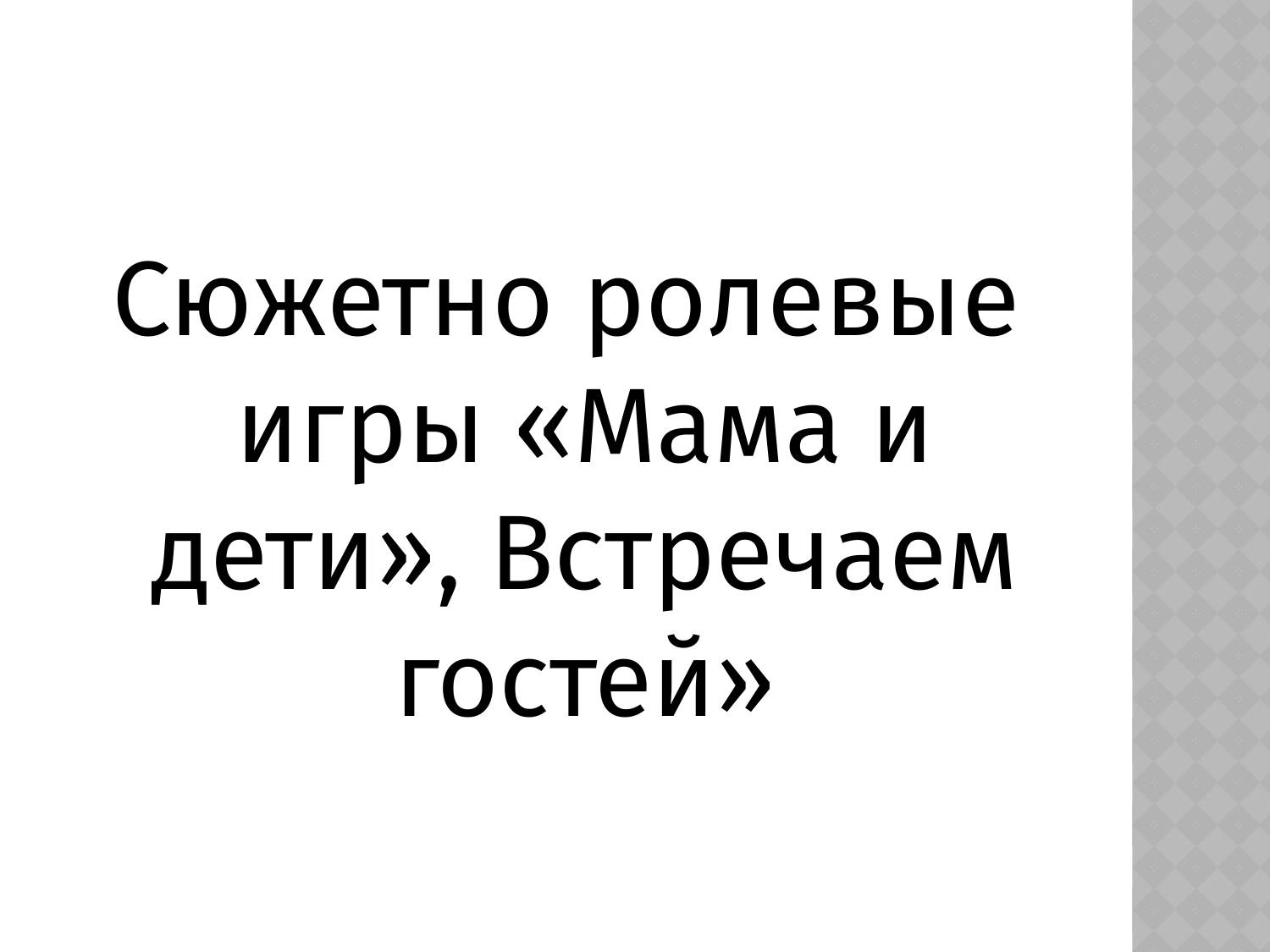

#
Сюжетно ролевые игры «Мама и дети», Встречаем гостей»